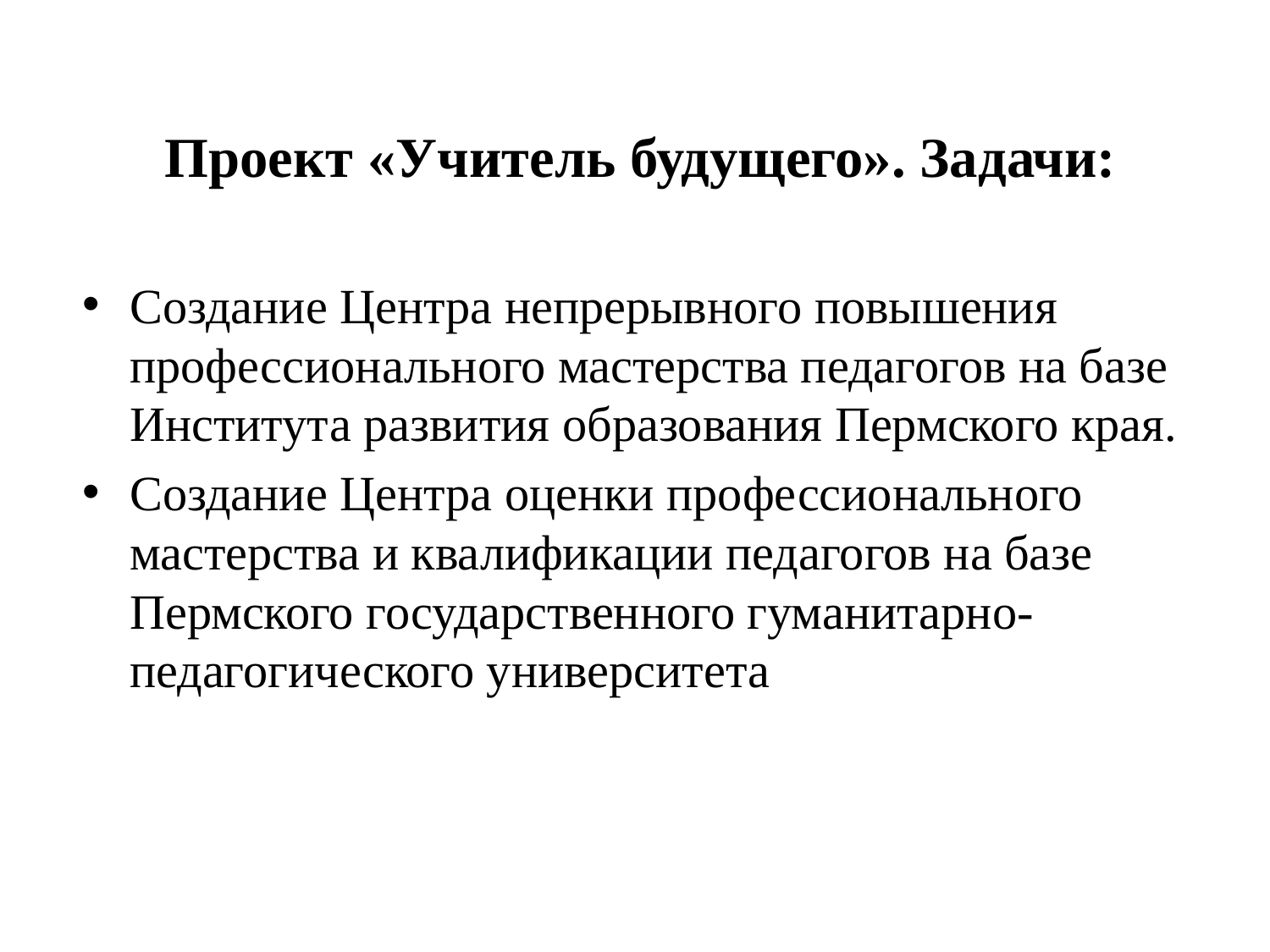

# Проект «Учитель будущего». Задачи:
Создание Центра непрерывного повышения профессионального мастерства педагогов на базе Института развития образования Пермского края.
Создание Центра оценки профессионального мастерства и квалификации педагогов на базе Пермского государственного гуманитарно-педагогического университета